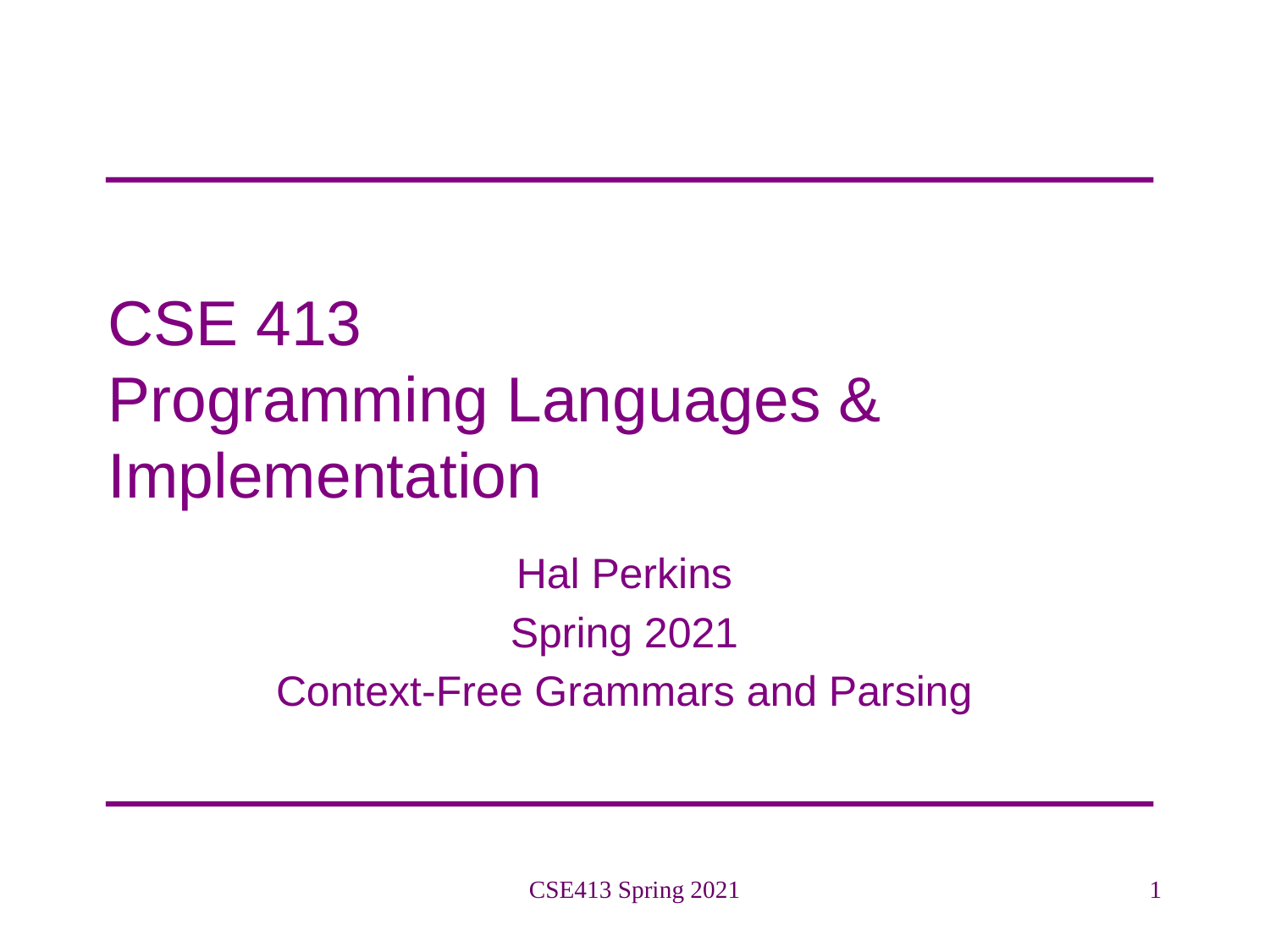

# CSE 413 Programming Languages & Implementation
Hal Perkins
Spring 2021
Context-Free Grammars and Parsing
CSE413 Spring 2021
1